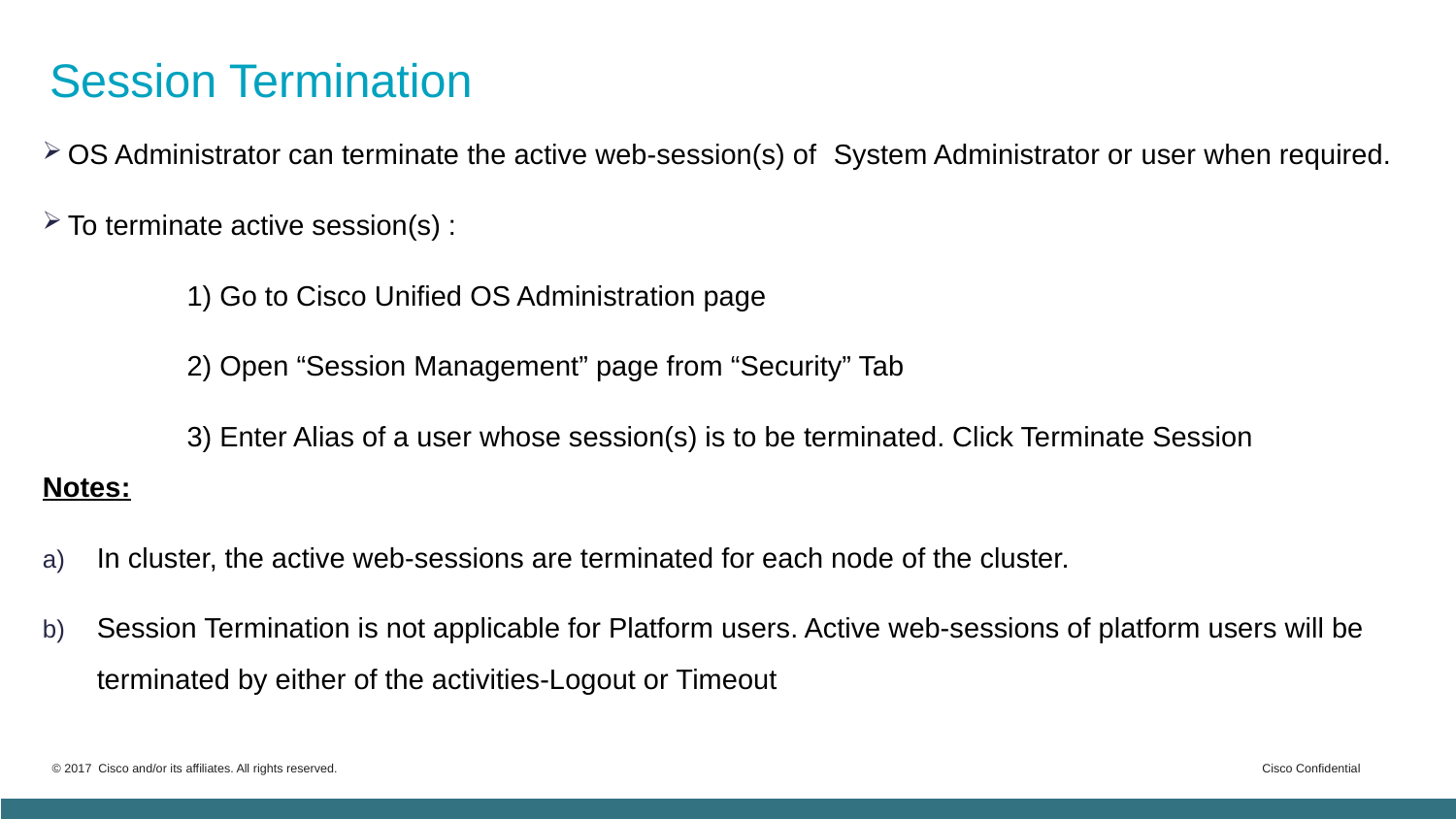

# Session Termination
OS Administrator can terminate the active web-session(s) of  System Administrator or user when required.
To terminate active session(s) :
 	1) Go to Cisco Unified OS Administration page
	2) Open “Session Management” page from “Security” Tab
	3) Enter Alias of a user whose session(s) is to be terminated. Click Terminate Session
Notes:
In cluster, the active web-sessions are terminated for each node of the cluster.
Session Termination is not applicable for Platform users. Active web-sessions of platform users will be terminated by either of the activities-Logout or Timeout